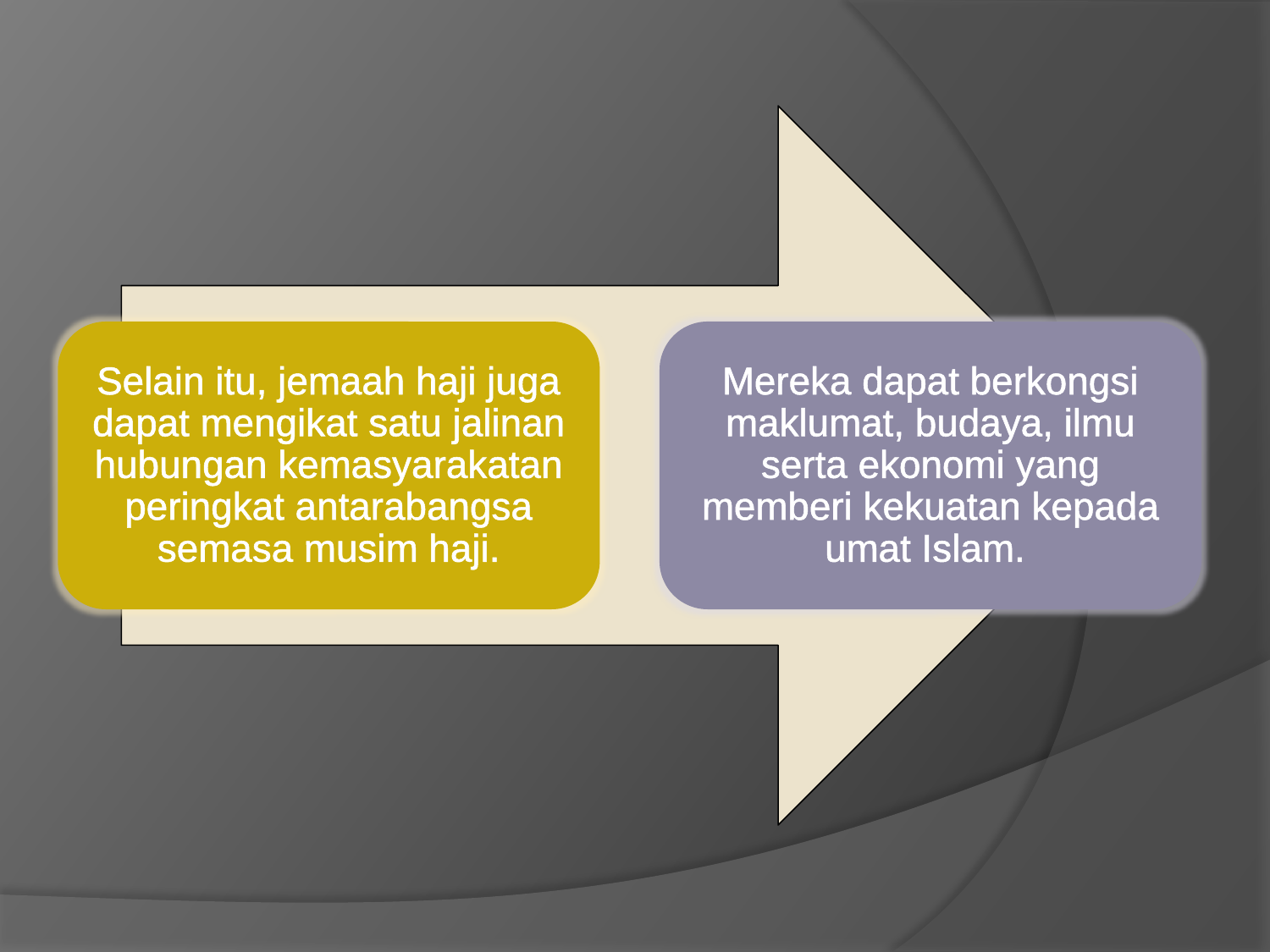

Selain itu, jemaah haji juga dapat mengikat satu jalinan hubungan kemasyarakatan peringkat antarabangsa semasa musim haji.
Mereka dapat berkongsi maklumat, budaya, ilmu serta ekonomi yang memberi kekuatan kepada umat Islam.